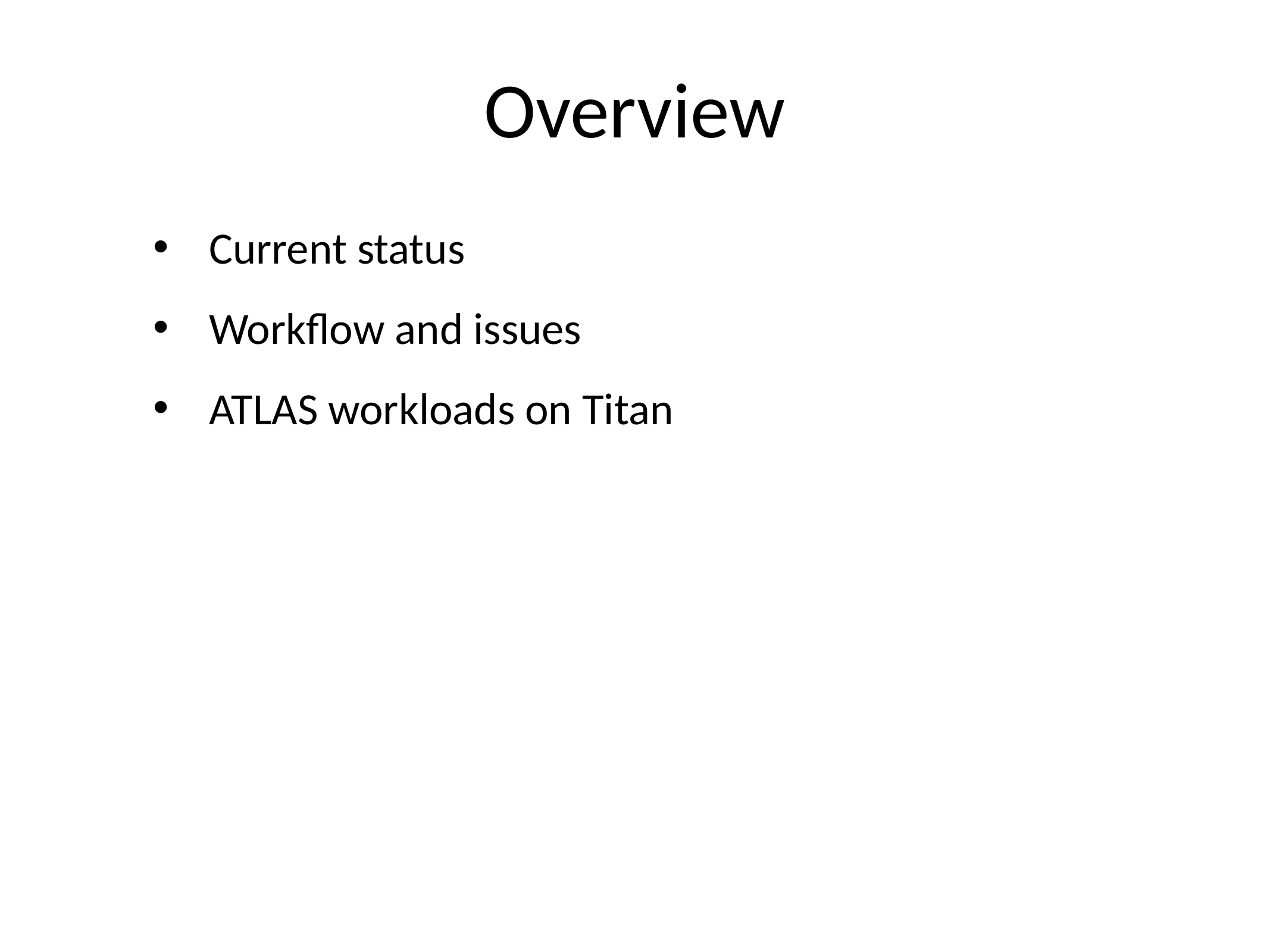

# Overview
Current status
Workflow and issues
ATLAS workloads on Titan